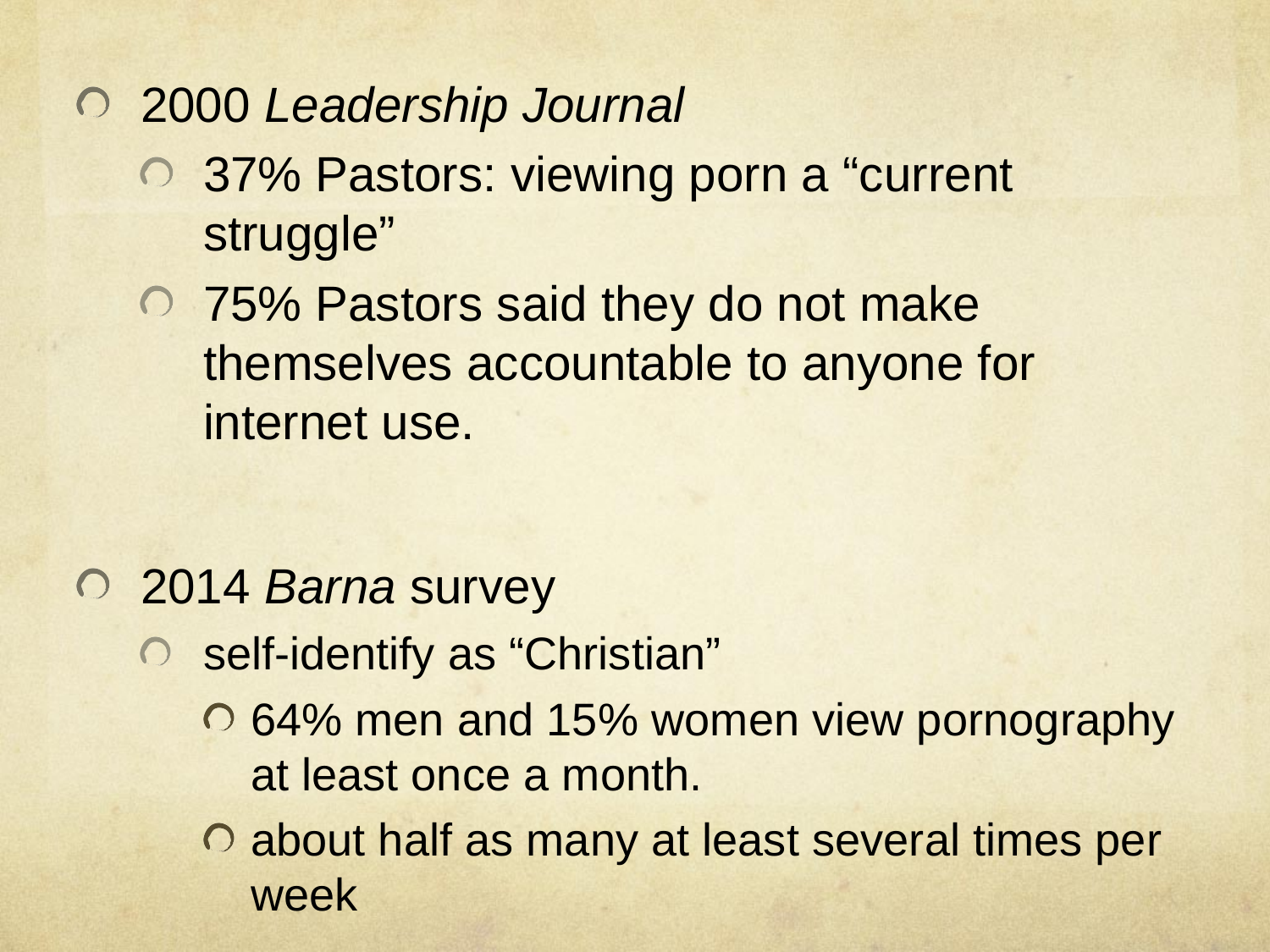

2000 Leadership Journal
37% Pastors: viewing porn a “current struggle”
75% Pastors said they do not make themselves accountable to anyone for internet use.

2014 Barna survey
self-identify as “Christian”
64% men and 15% women view pornography at least once a month.
about half as many at least several times per week